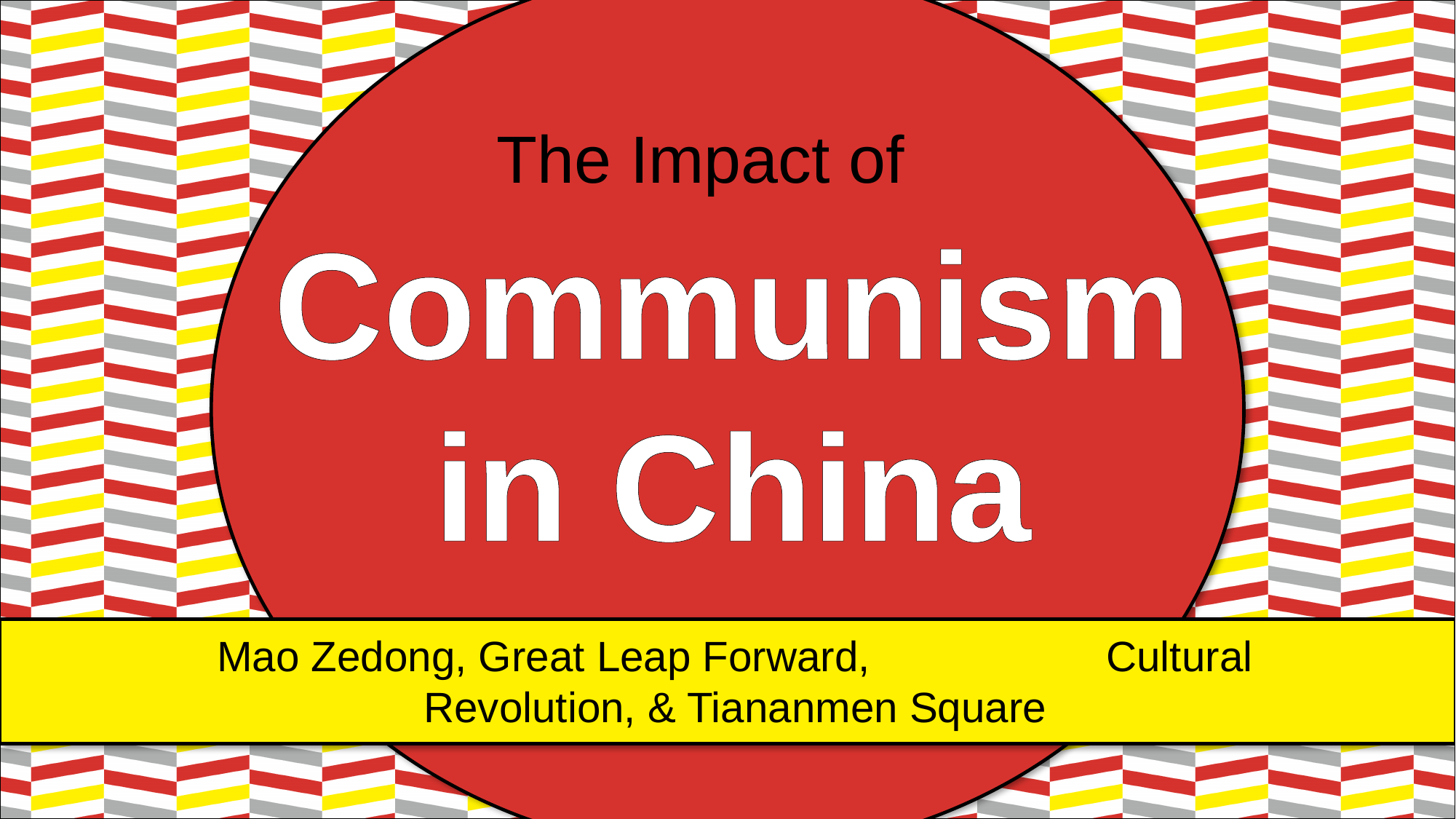

#
The Impact of
Communism
in China

Mao Zedong, Great Leap Forward,                    Cultural Revolution, & Tiananmen Square